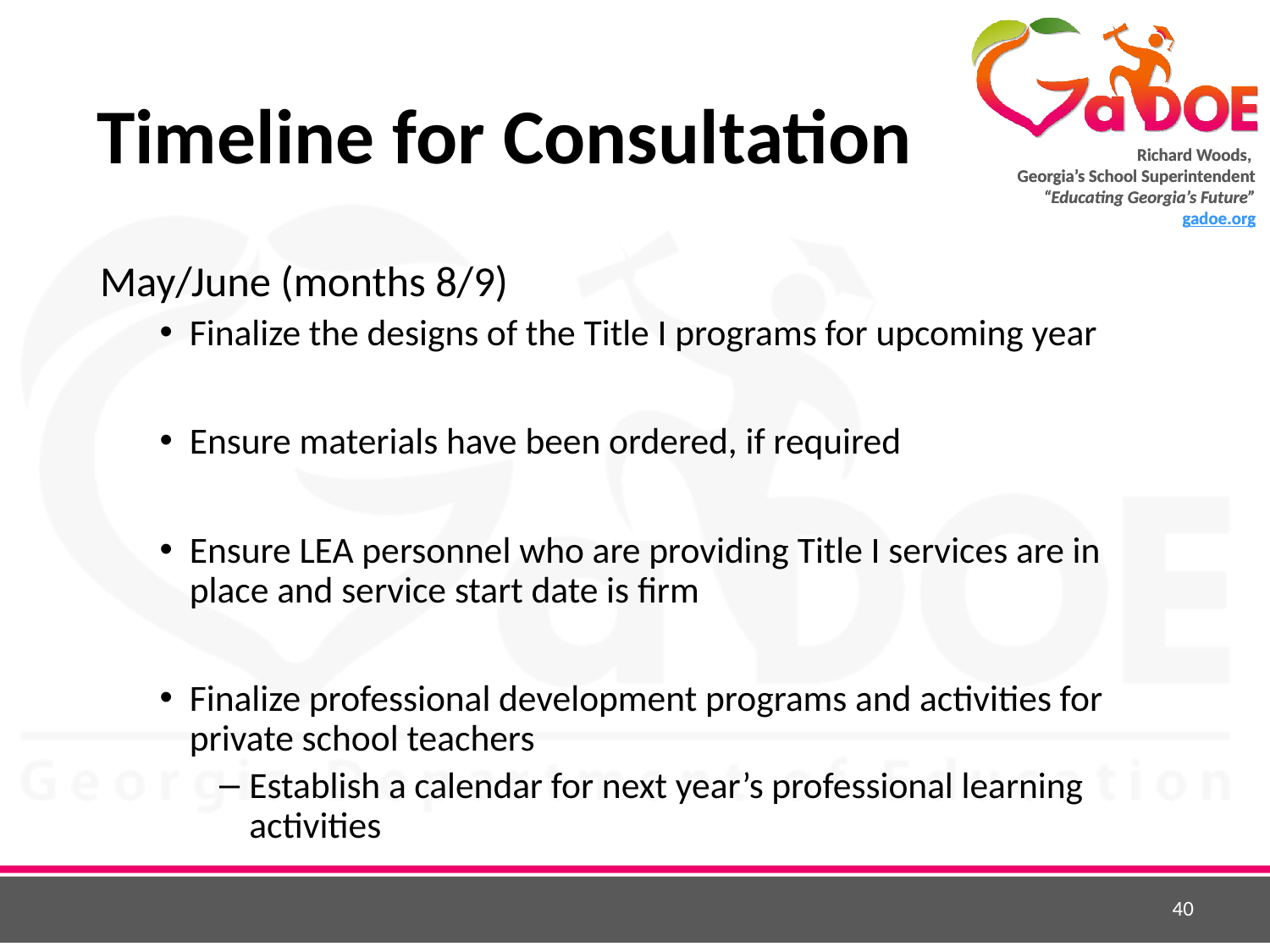

# Timeline for Consultation
May/June (months 8/9)
Finalize the designs of the Title I programs for upcoming year

Ensure materials have been ordered, if required

Ensure LEA personnel who are providing Title I services are in place and service start date is firm

Finalize professional development programs and activities for private school teachers
Establish a calendar for next year’s professional learning activities

40